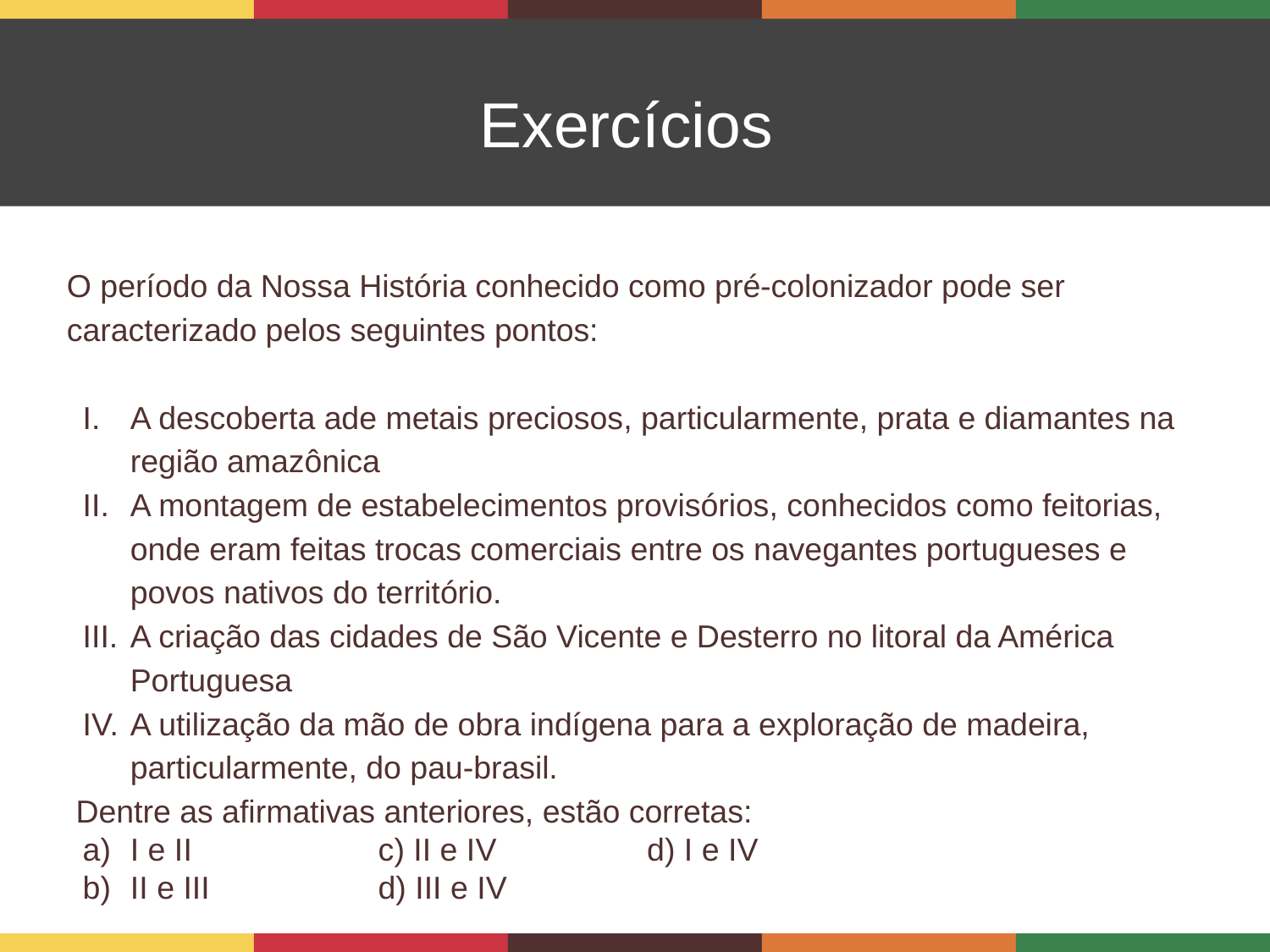

Exercícios

O período da Nossa História conhecido como pré-colonizador pode ser caracterizado pelos seguintes pontos:

A descoberta ade metais preciosos, particularmente, prata e diamantes na região amazônica
A montagem de estabelecimentos provisórios, conhecidos como feitorias, onde eram feitas trocas comerciais entre os navegantes portugueses e povos nativos do território.
A criação das cidades de São Vicente e Desterro no litoral da América Portuguesa
A utilização da mão de obra indígena para a exploração de madeira, particularmente, do pau-brasil.
 Dentre as afirmativas anteriores, estão corretas:
I e II                     c) II e IV                 d) I e IV
II e III                   d) III e IV